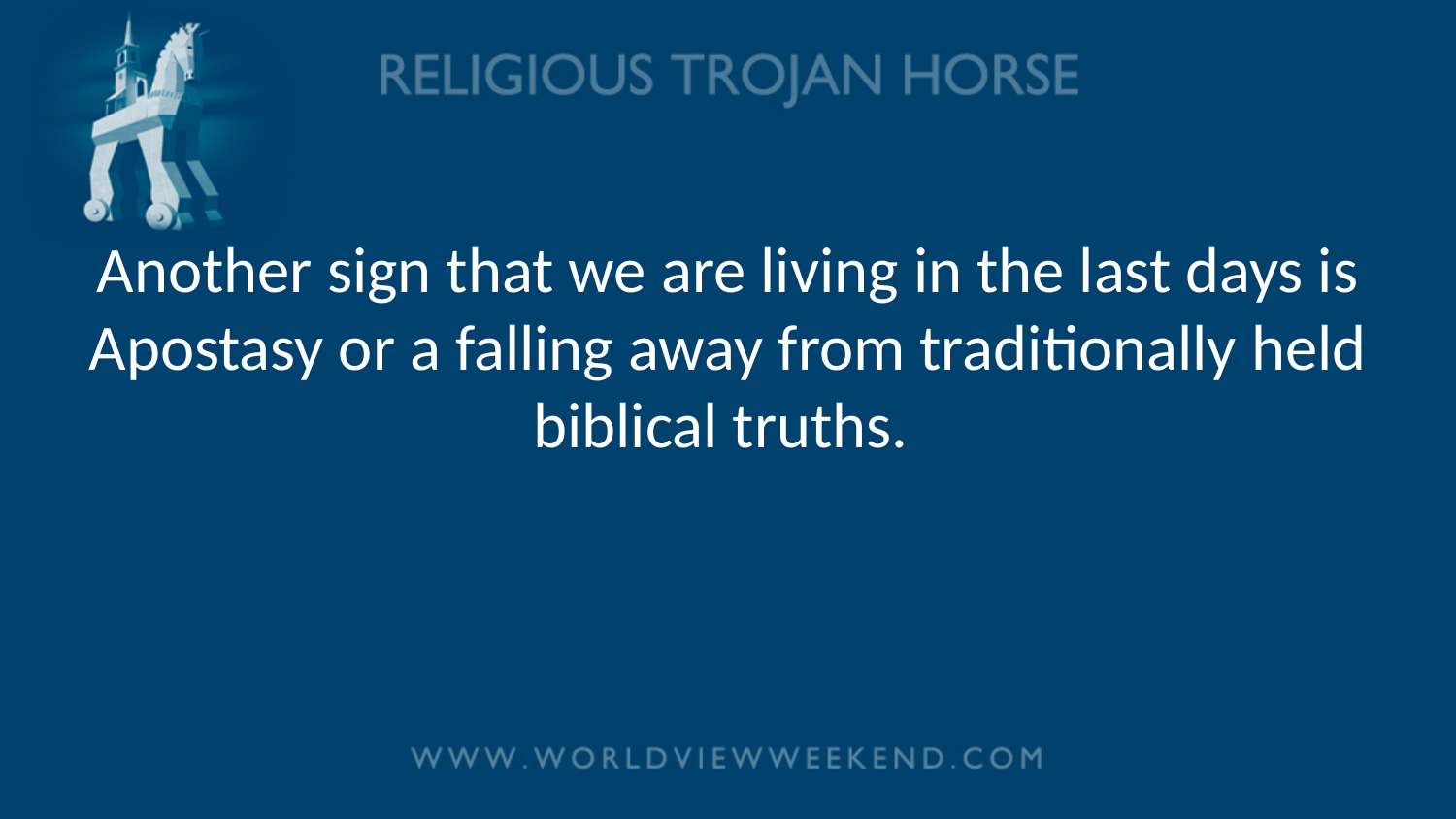

# Another sign that we are living in the last days is Apostasy or a falling away from traditionally held biblical truths.